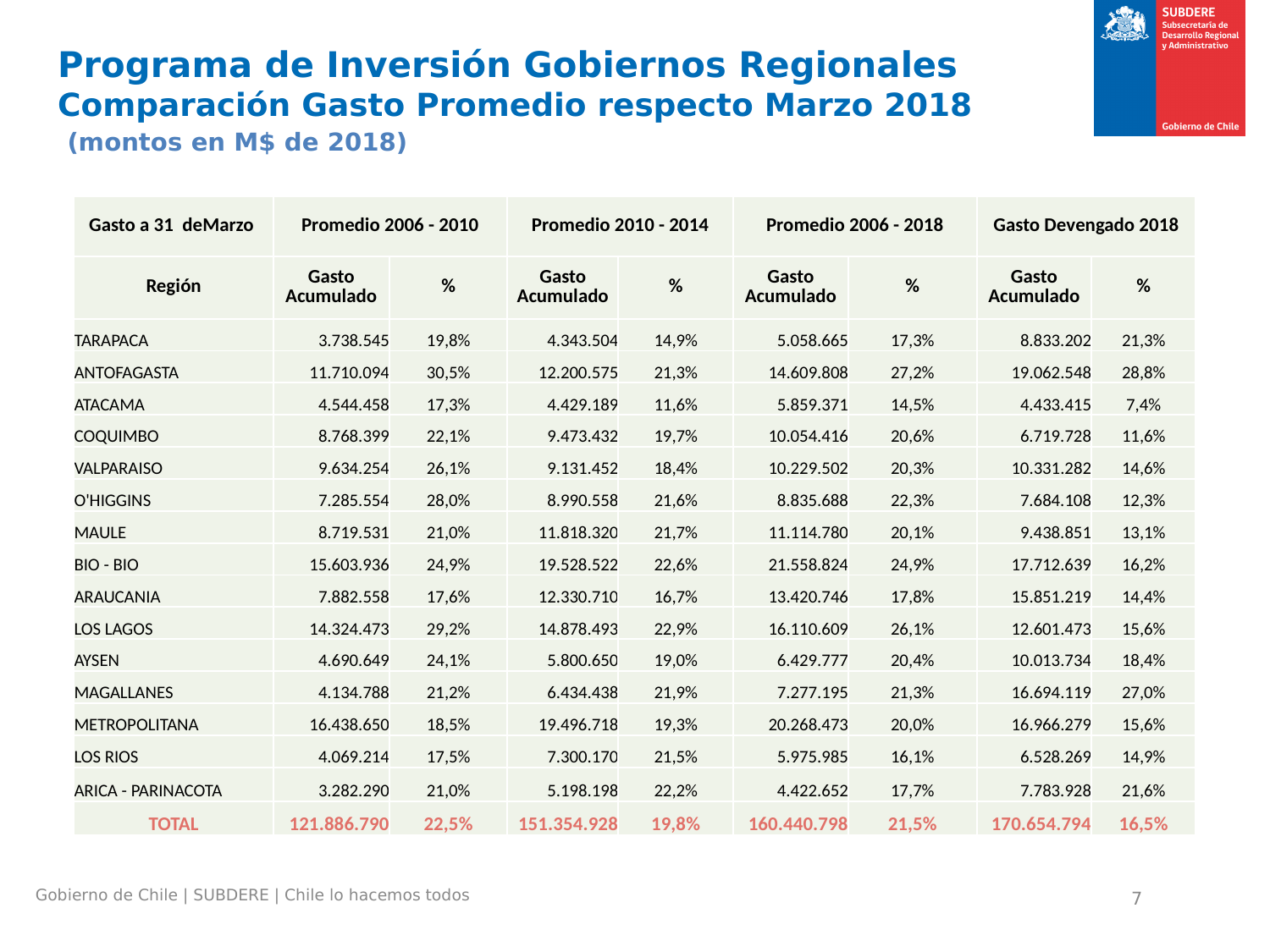

# Programa de Inversión Gobiernos Regionales Comparación Gasto Promedio respecto Marzo 2018 (montos en M$ de 2018)
| Gasto a 31 deMarzo | Promedio 2006 - 2010 |  | Promedio 2010 - 2014 |  | Promedio 2006 - 2018 |  | Gasto Devengado 2018 |  |
| --- | --- | --- | --- | --- | --- | --- | --- | --- |
| Región | Gasto Acumulado | % | Gasto Acumulado | % | Gasto Acumulado | % | Gasto Acumulado | % |
| TARAPACA | 3.738.545 | 19,8% | 4.343.504 | 14,9% | 5.058.665 | 17,3% | 8.833.202 | 21,3% |
| ANTOFAGASTA | 11.710.094 | 30,5% | 12.200.575 | 21,3% | 14.609.808 | 27,2% | 19.062.548 | 28,8% |
| ATACAMA | 4.544.458 | 17,3% | 4.429.189 | 11,6% | 5.859.371 | 14,5% | 4.433.415 | 7,4% |
| COQUIMBO | 8.768.399 | 22,1% | 9.473.432 | 19,7% | 10.054.416 | 20,6% | 6.719.728 | 11,6% |
| VALPARAISO | 9.634.254 | 26,1% | 9.131.452 | 18,4% | 10.229.502 | 20,3% | 10.331.282 | 14,6% |
| O'HIGGINS | 7.285.554 | 28,0% | 8.990.558 | 21,6% | 8.835.688 | 22,3% | 7.684.108 | 12,3% |
| MAULE | 8.719.531 | 21,0% | 11.818.320 | 21,7% | 11.114.780 | 20,1% | 9.438.851 | 13,1% |
| BIO - BIO | 15.603.936 | 24,9% | 19.528.522 | 22,6% | 21.558.824 | 24,9% | 17.712.639 | 16,2% |
| ARAUCANIA | 7.882.558 | 17,6% | 12.330.710 | 16,7% | 13.420.746 | 17,8% | 15.851.219 | 14,4% |
| LOS LAGOS | 14.324.473 | 29,2% | 14.878.493 | 22,9% | 16.110.609 | 26,1% | 12.601.473 | 15,6% |
| AYSEN | 4.690.649 | 24,1% | 5.800.650 | 19,0% | 6.429.777 | 20,4% | 10.013.734 | 18,4% |
| MAGALLANES | 4.134.788 | 21,2% | 6.434.438 | 21,9% | 7.277.195 | 21,3% | 16.694.119 | 27,0% |
| METROPOLITANA | 16.438.650 | 18,5% | 19.496.718 | 19,3% | 20.268.473 | 20,0% | 16.966.279 | 15,6% |
| LOS RIOS | 4.069.214 | 17,5% | 7.300.170 | 21,5% | 5.975.985 | 16,1% | 6.528.269 | 14,9% |
| ARICA - PARINACOTA | 3.282.290 | 21,0% | 5.198.198 | 22,2% | 4.422.652 | 17,7% | 7.783.928 | 21,6% |
| TOTAL | 121.886.790 | 22,5% | 151.354.928 | 19,8% | 160.440.798 | 21,5% | 170.654.794 | 16,5% |
Gobierno de Chile | SUBDERE | Chile lo hacemos todos
7